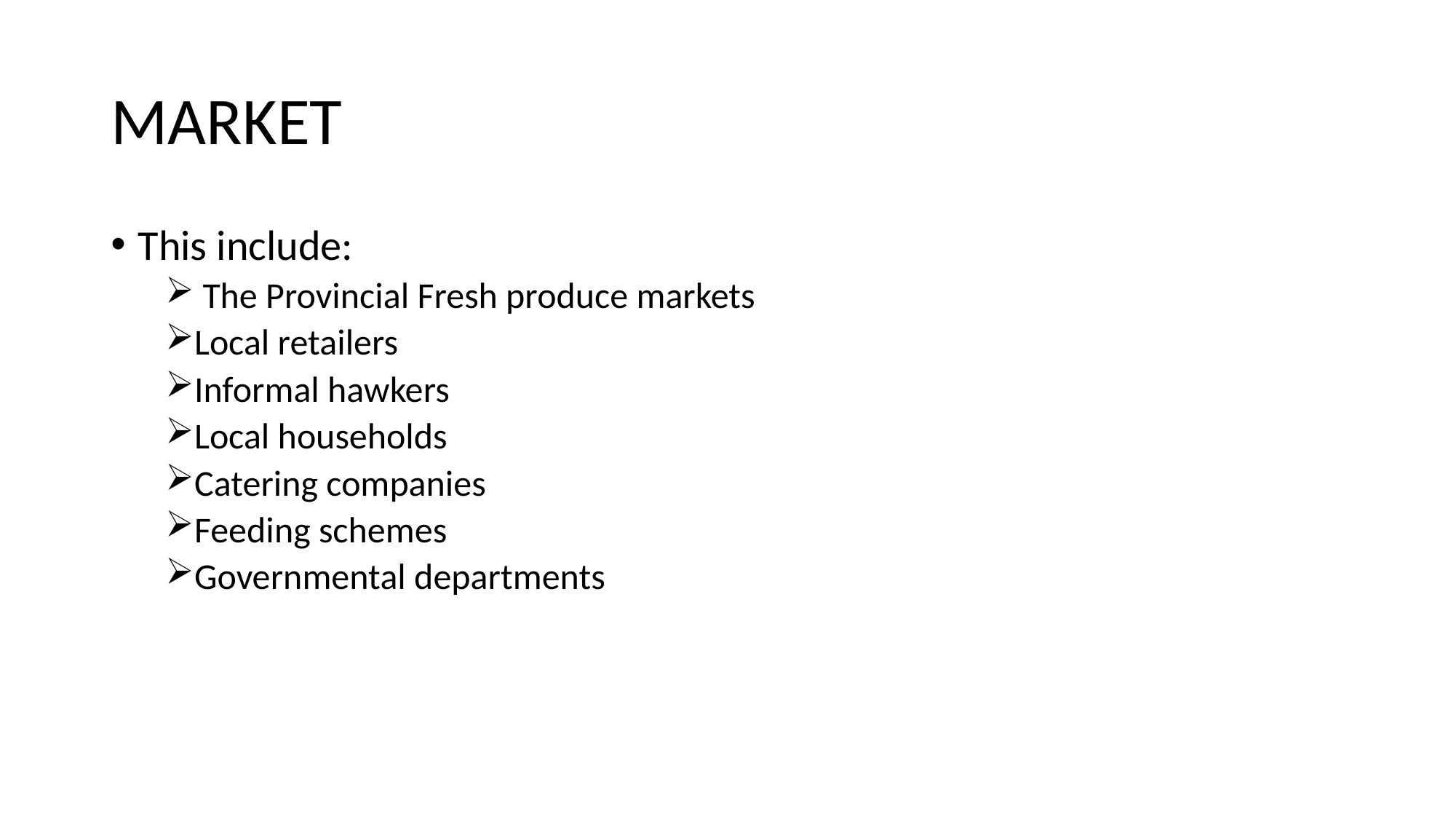

# MARKET
This include:
 The Provincial Fresh produce markets
Local retailers
Informal hawkers
Local households
Catering companies
Feeding schemes
Governmental departments